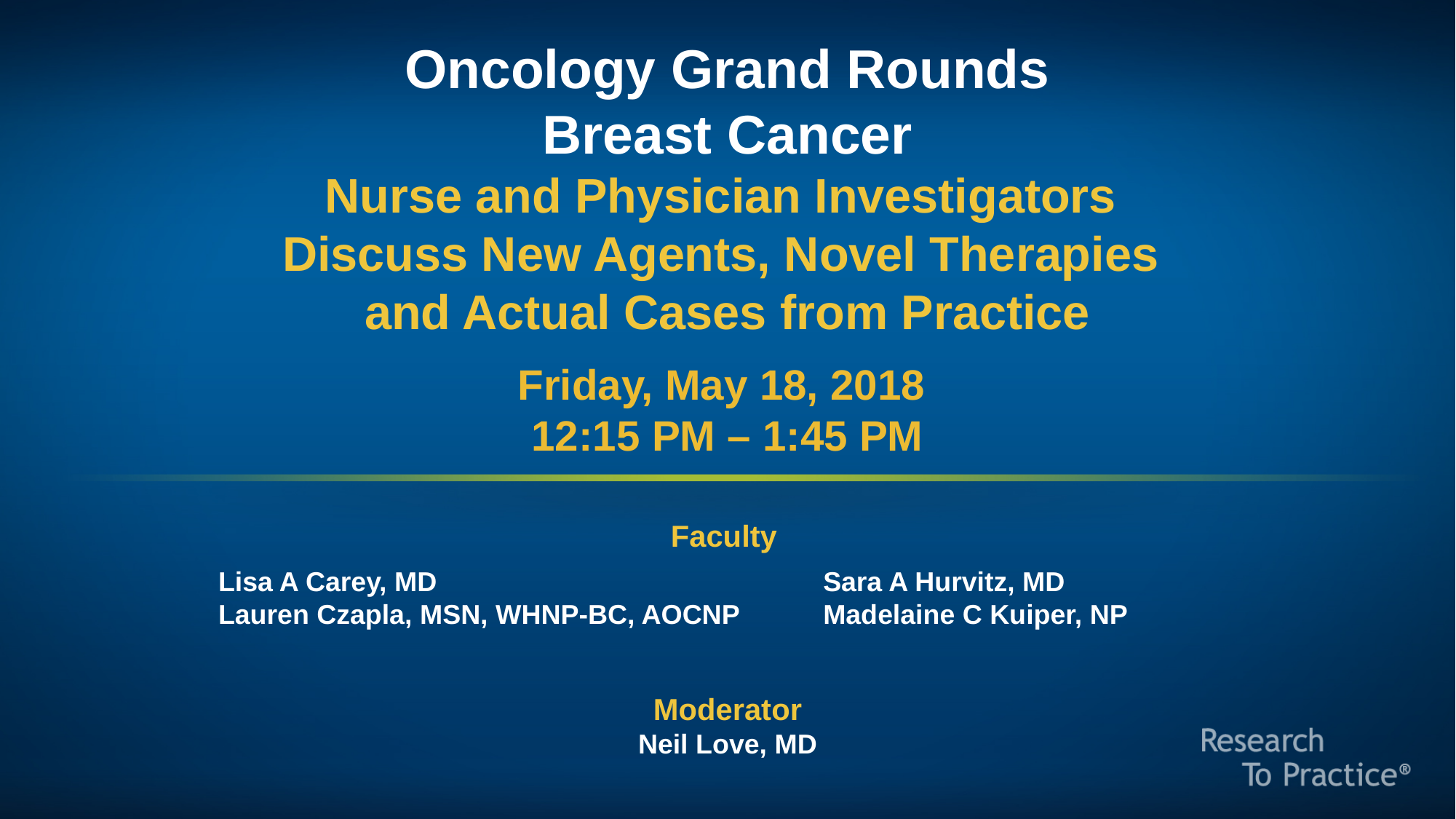

Oncology Grand Rounds
 Breast Cancer
Nurse and Physician Investigators
Discuss New Agents, Novel Therapies
and Actual Cases from Practice
Friday, May 18, 2018 
12:15 PM – 1:45 PM
Faculty
Lisa A Carey, MD
Lauren Czapla, MSN, WHNP-BC, AOCNP
Sara A Hurvitz, MD
Madelaine C Kuiper, NP

Moderator
Neil Love, MD